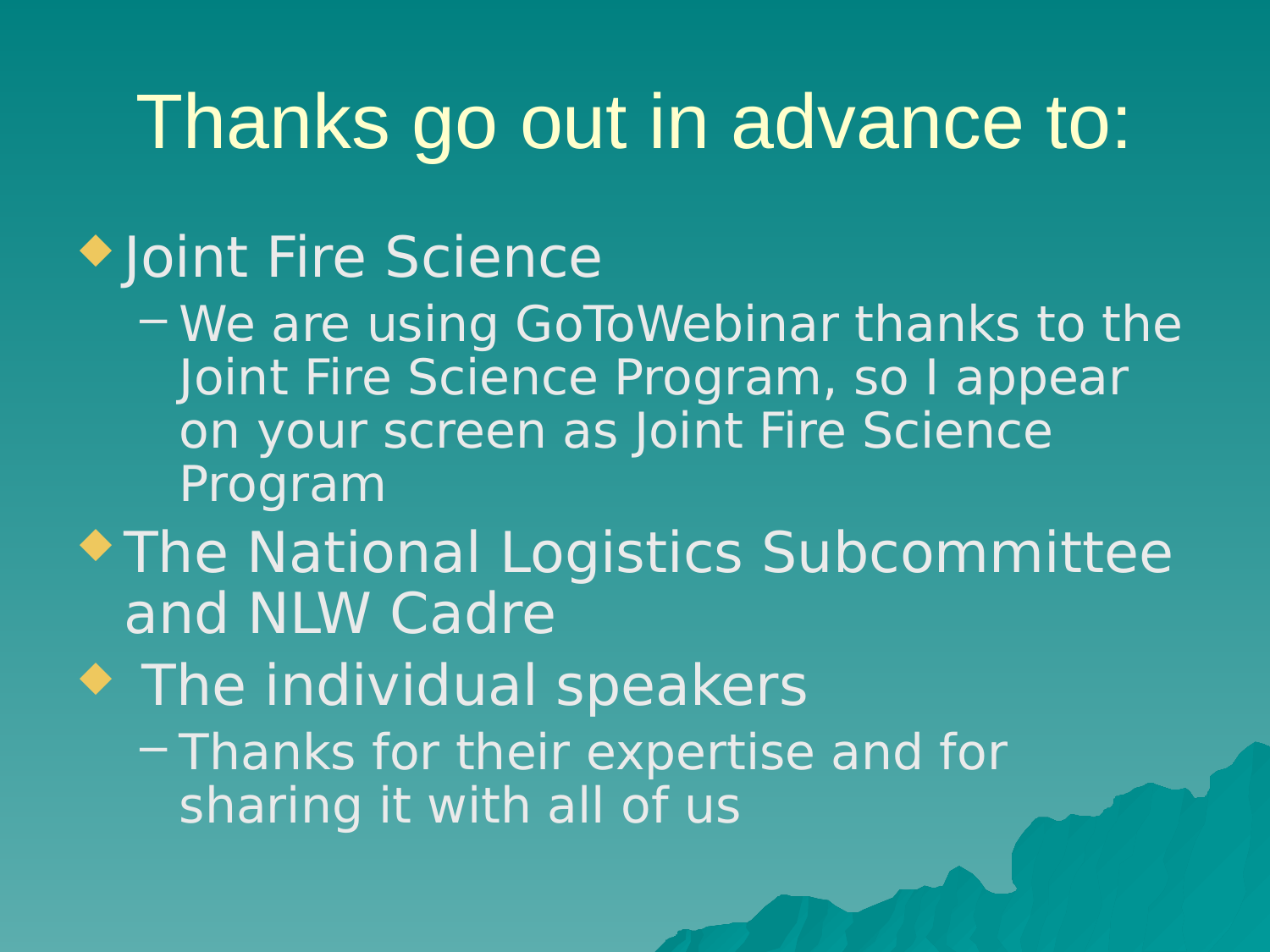

# Thanks go out in advance to:
Joint Fire Science
We are using GoToWebinar thanks to the Joint Fire Science Program, so I appear on your screen as Joint Fire Science Program
The National Logistics Subcommittee and NLW Cadre
 The individual speakers
Thanks for their expertise and for sharing it with all of us